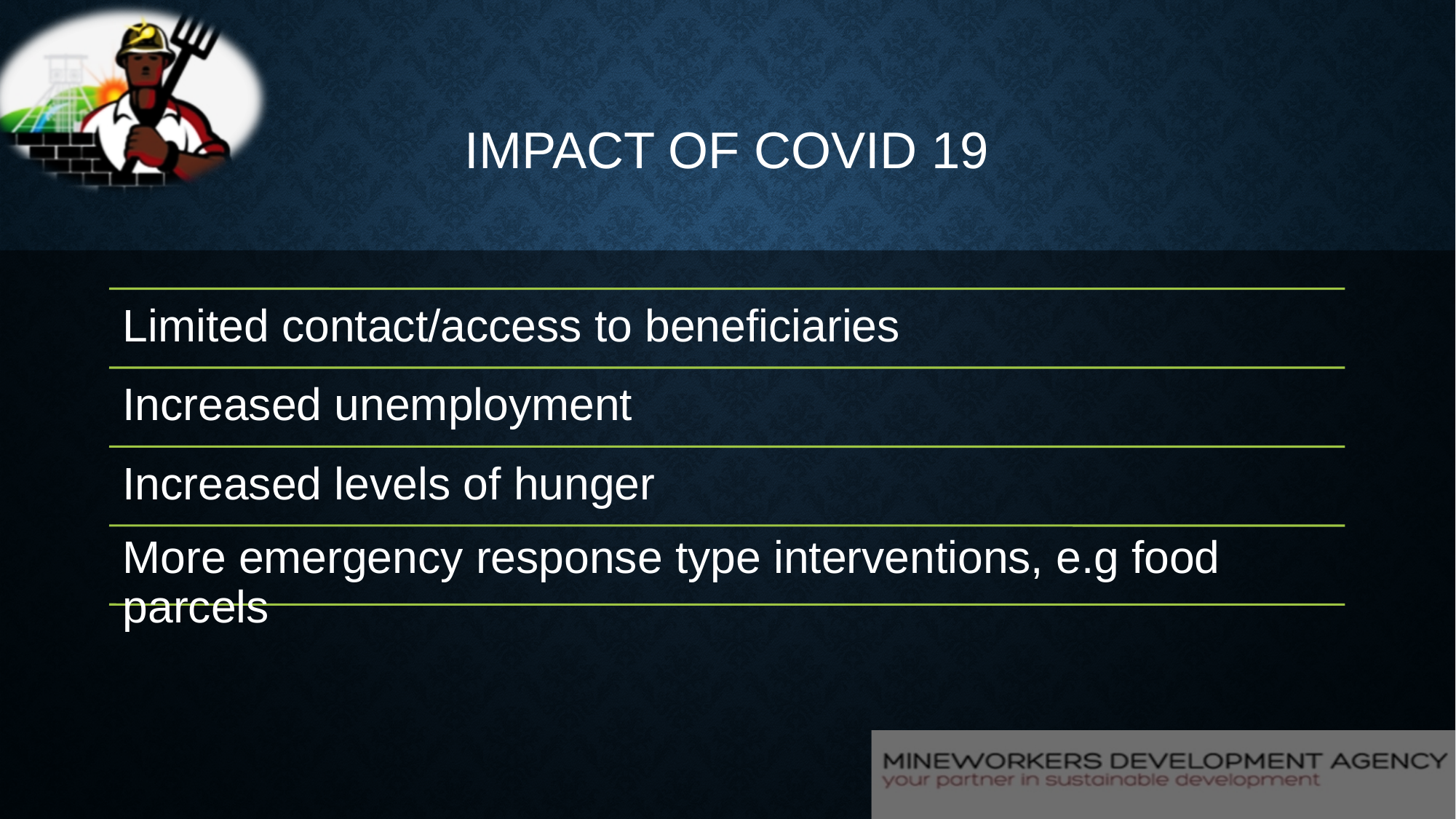

# Impact of Covid 19

Limited contact/access to beneficiaries
Increased unemployment
Increased levels of hunger

More emergency response type interventions, e.g food parcels